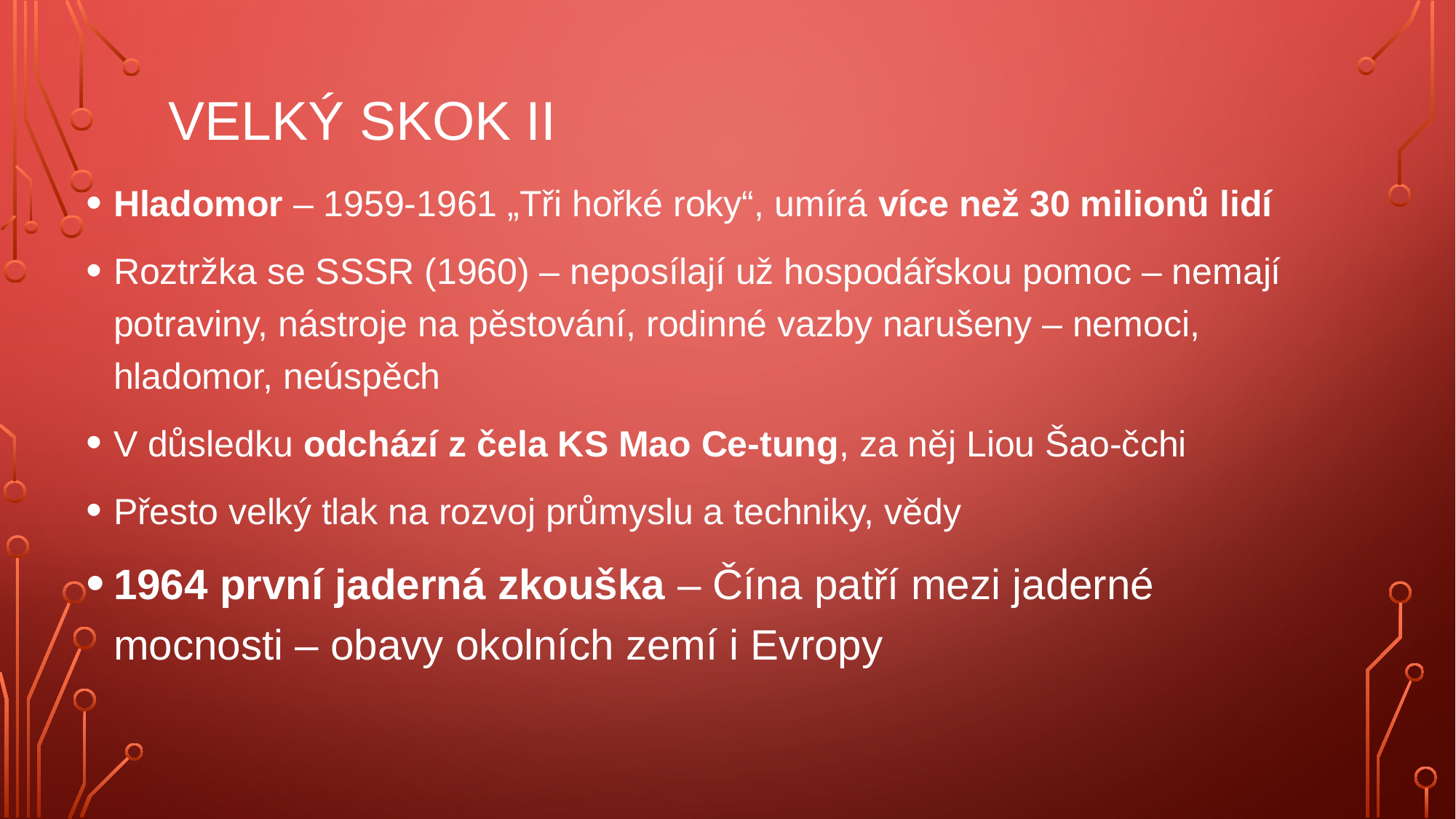

# Velký skok II
Hladomor – 1959-1961 „Tři hořké roky“, umírá více než 30 milionů lidí
Roztržka se SSSR (1960) – neposílají už hospodářskou pomoc – nemají potraviny, nástroje na pěstování, rodinné vazby narušeny – nemoci, hladomor, neúspěch
V důsledku odchází z čela KS Mao Ce-tung, za něj Liou Šao-čchi
Přesto velký tlak na rozvoj průmyslu a techniky, vědy
1964 první jaderná zkouška – Čína patří mezi jaderné mocnosti – obavy okolních zemí i Evropy